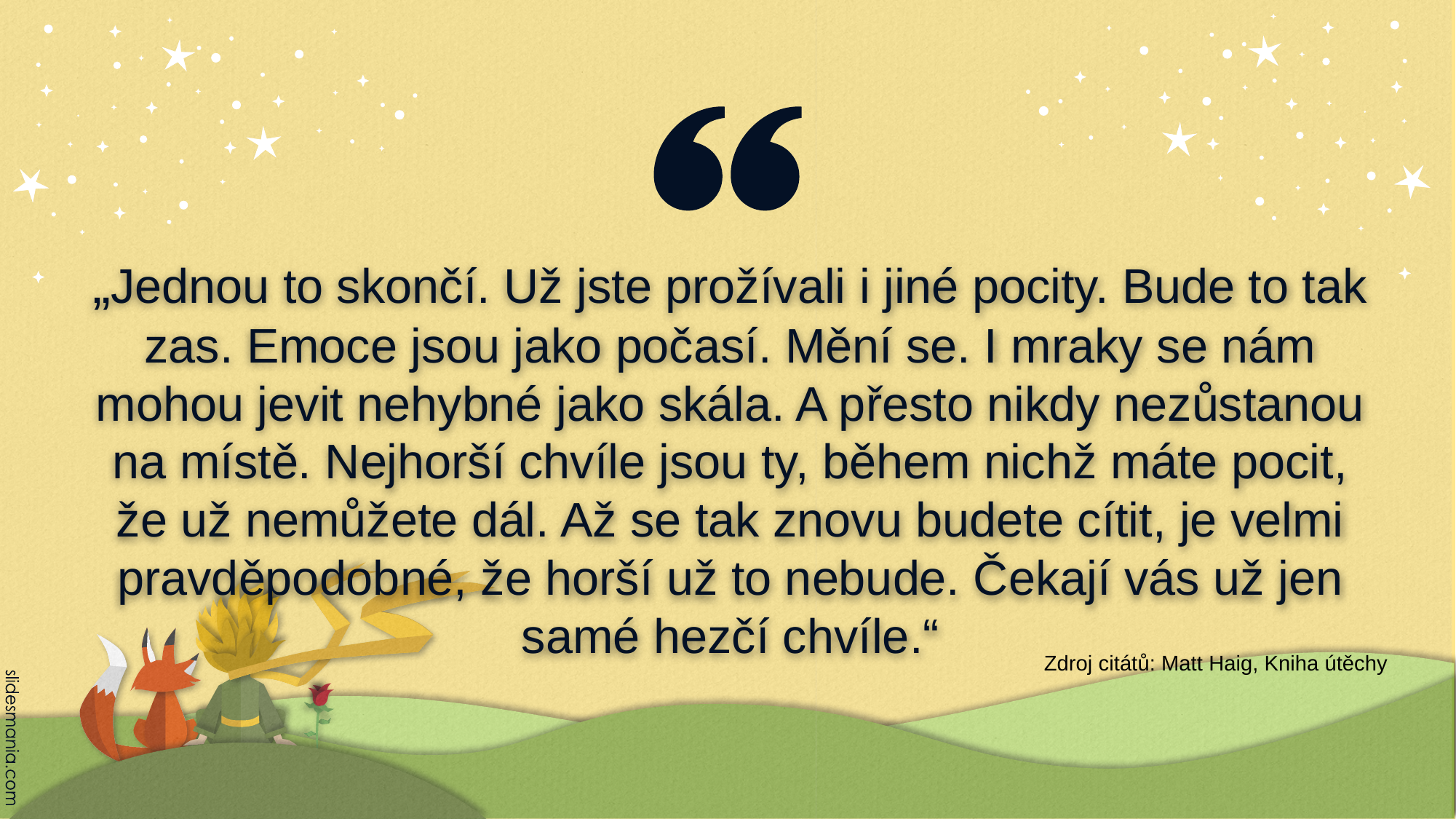

# „Jednou to skončí. Už jste prožívali i jiné pocity. Bude to tak zas. Emoce jsou jako počasí. Mění se. I mraky se nám mohou jevit nehybné jako skála. A přesto nikdy nezůstanou na místě. Nejhorší chvíle jsou ty, během nichž máte pocit, že už nemůžete dál. Až se tak znovu budete cítit, je velmi pravděpodobné, že horší už to nebude. Čekají vás už jen samé hezčí chvíle.“
Zdroj citátů: Matt Haig, Kniha útěchy